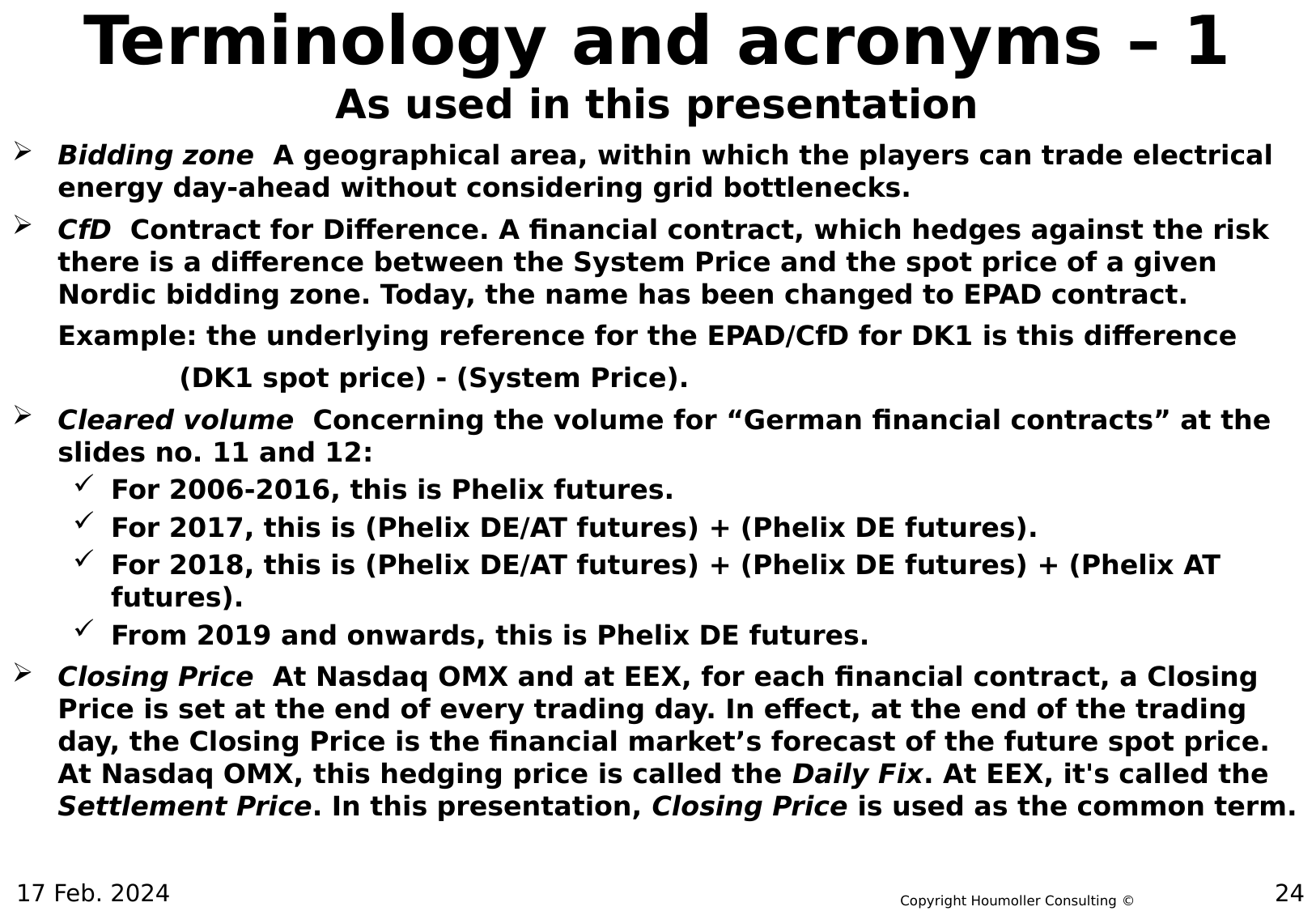

# Terminology and acronyms – 1 As used in this presentation
Bidding zone  A geographical area, within which the players can trade electrical energy day-ahead without considering grid bottlenecks.
CfD  Contract for Difference. A financial contract, which hedges against the risk there is a difference between the System Price and the spot price of a given Nordic bidding zone. Today, the name has been changed to EPAD contract.
	Example: the underlying reference for the EPAD/CfD for DK1 is this difference
		(DK1 spot price) - (System Price).
Cleared volume  Concerning the volume for “German financial contracts” at the slides no. 11 and 12:
For 2006-2016, this is Phelix futures.
For 2017, this is (Phelix DE/AT futures) + (Phelix DE futures).
For 2018, this is (Phelix DE/AT futures) + (Phelix DE futures) + (Phelix AT futures).
From 2019 and onwards, this is Phelix DE futures.
Closing Price  At Nasdaq OMX and at EEX, for each financial contract, a Closing Price is set at the end of every trading day. In effect, at the end of the trading day, the Closing Price is the financial market’s forecast of the future spot price. At Nasdaq OMX, this hedging price is called the Daily Fix. At EEX, it's called the Settlement Price. In this presentation, Closing Price is used as the common term.
17 Feb. 2024
24